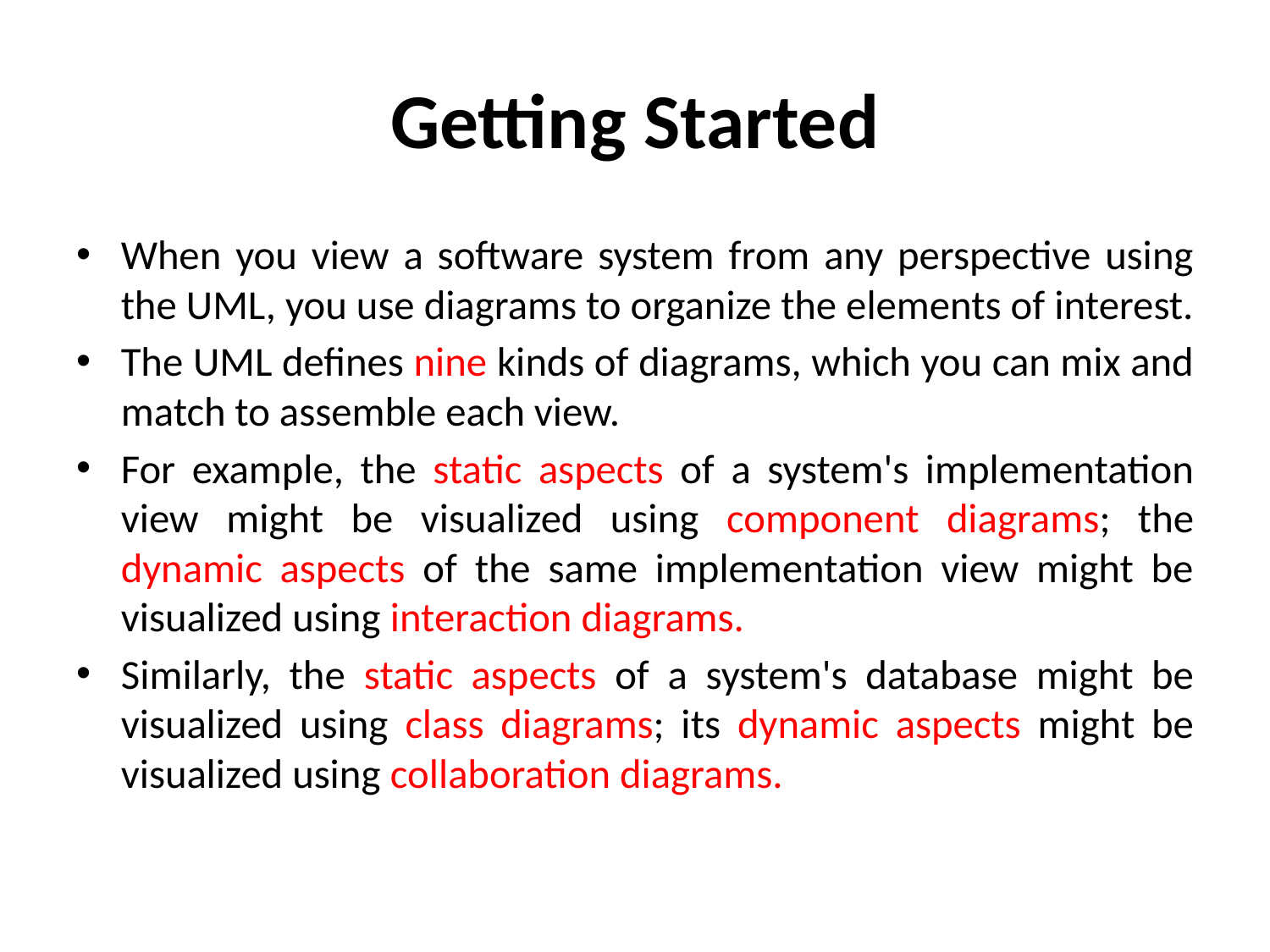

# Getting Started
When you view a software system from any perspective using the UML, you use diagrams to organize the elements of interest.
The UML defines nine kinds of diagrams, which you can mix and match to assemble each view.
For example, the static aspects of a system's implementation view might be visualized using component diagrams; the dynamic aspects of the same implementation view might be visualized using interaction diagrams.
Similarly, the static aspects of a system's database might be visualized using class diagrams; its dynamic aspects might be visualized using collaboration diagrams.